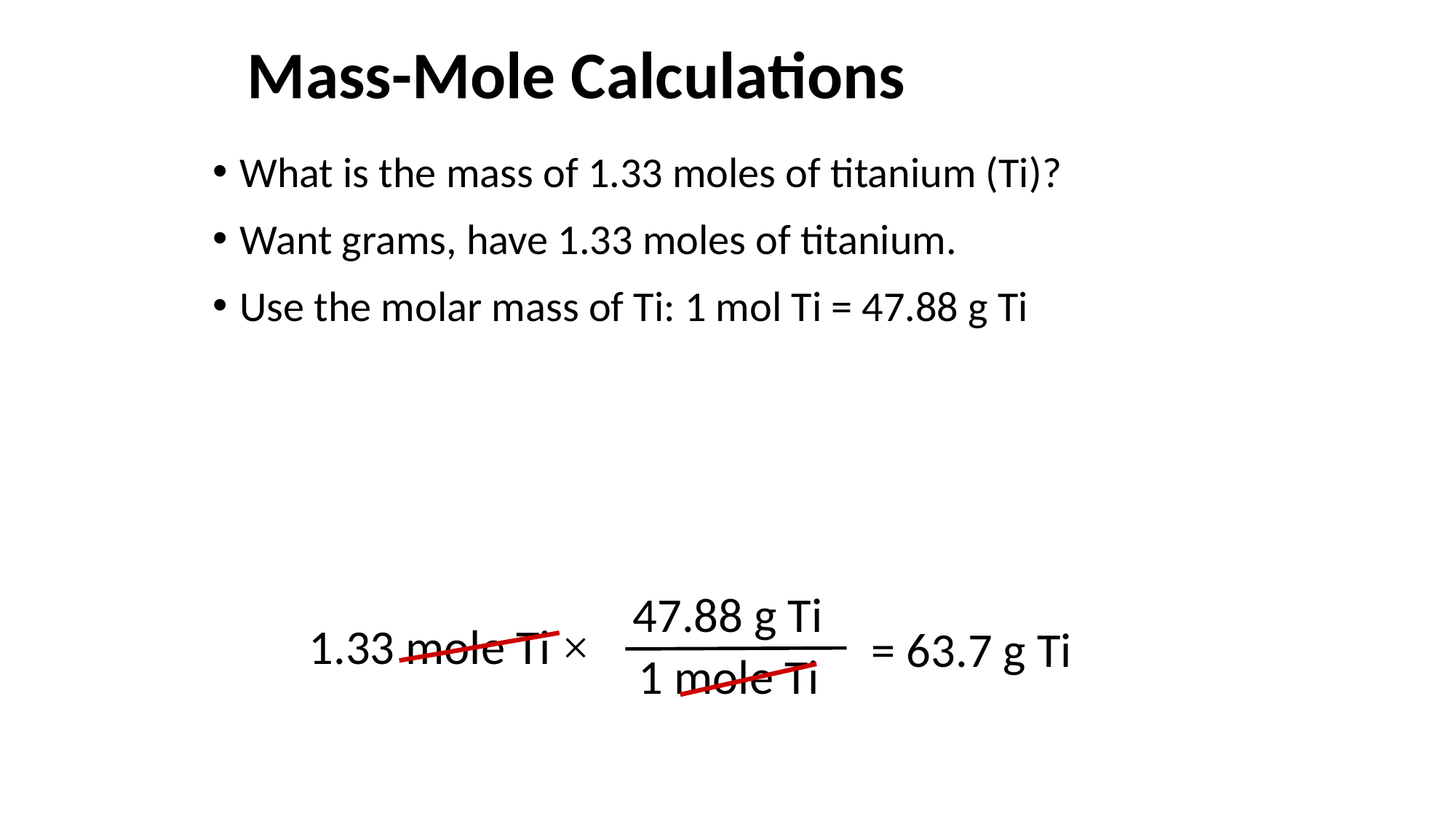

# Mass-Mole Calculations
What is the mass of 1.33 moles of titanium (Ti)?
Want grams, have 1.33 moles of titanium.
Use the molar mass of Ti: 1 mol Ti = 47.88 g Ti
47.88 g Ti
1 mole Ti

1.33 mole Ti ×

= 63.7 g Ti